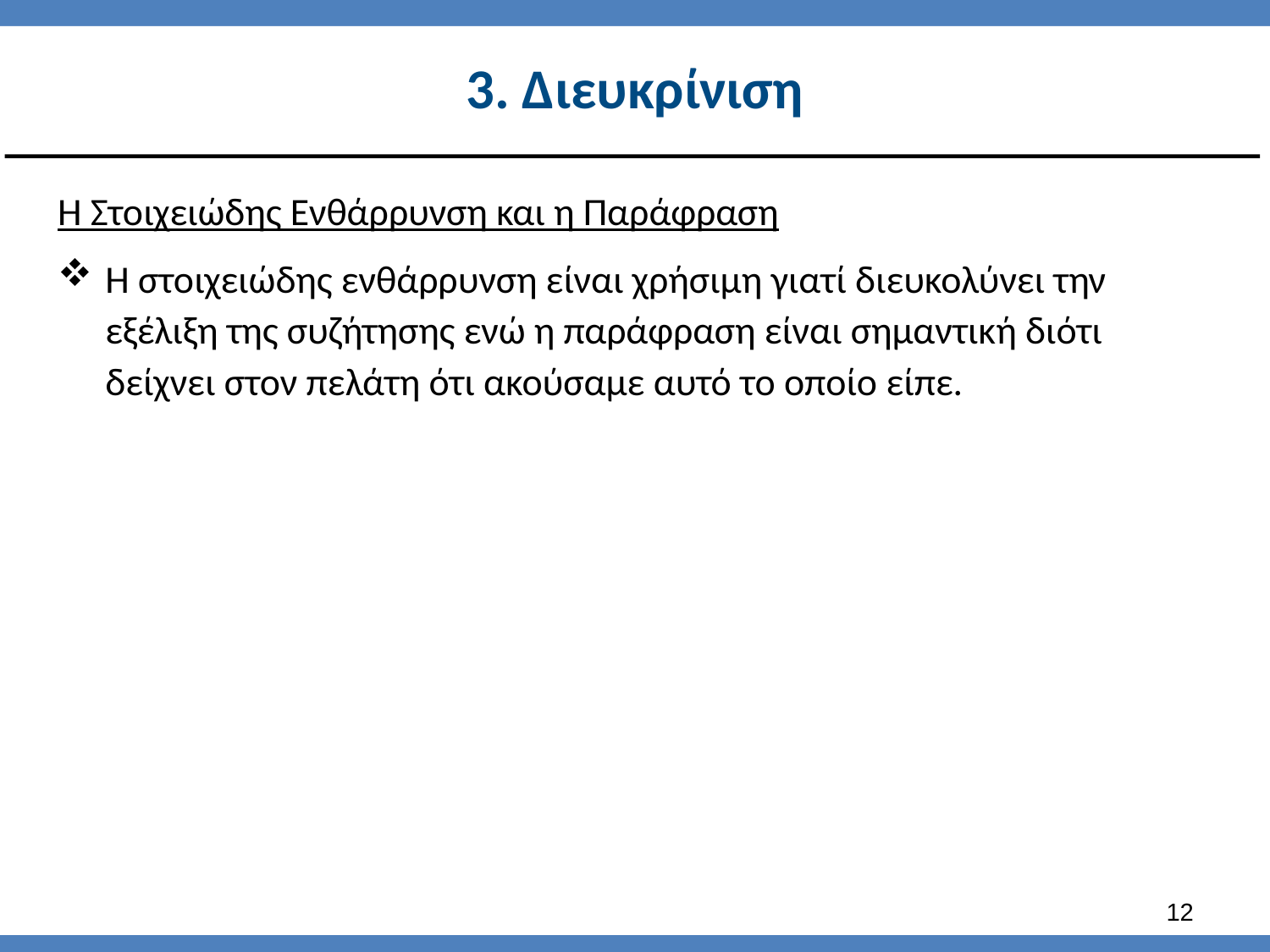

# 3. Διευκρίνιση
Η Στοιχειώδης Ενθάρρυνση και η Παράφραση
Η στοιχειώδης ενθάρρυνση είναι χρήσιμη γιατί διευκολύνει την εξέλιξη της συζήτησης ενώ η παράφραση είναι σημαντική διότι δείχνει στον πελάτη ότι ακούσαμε αυτό το οποίο είπε.

12